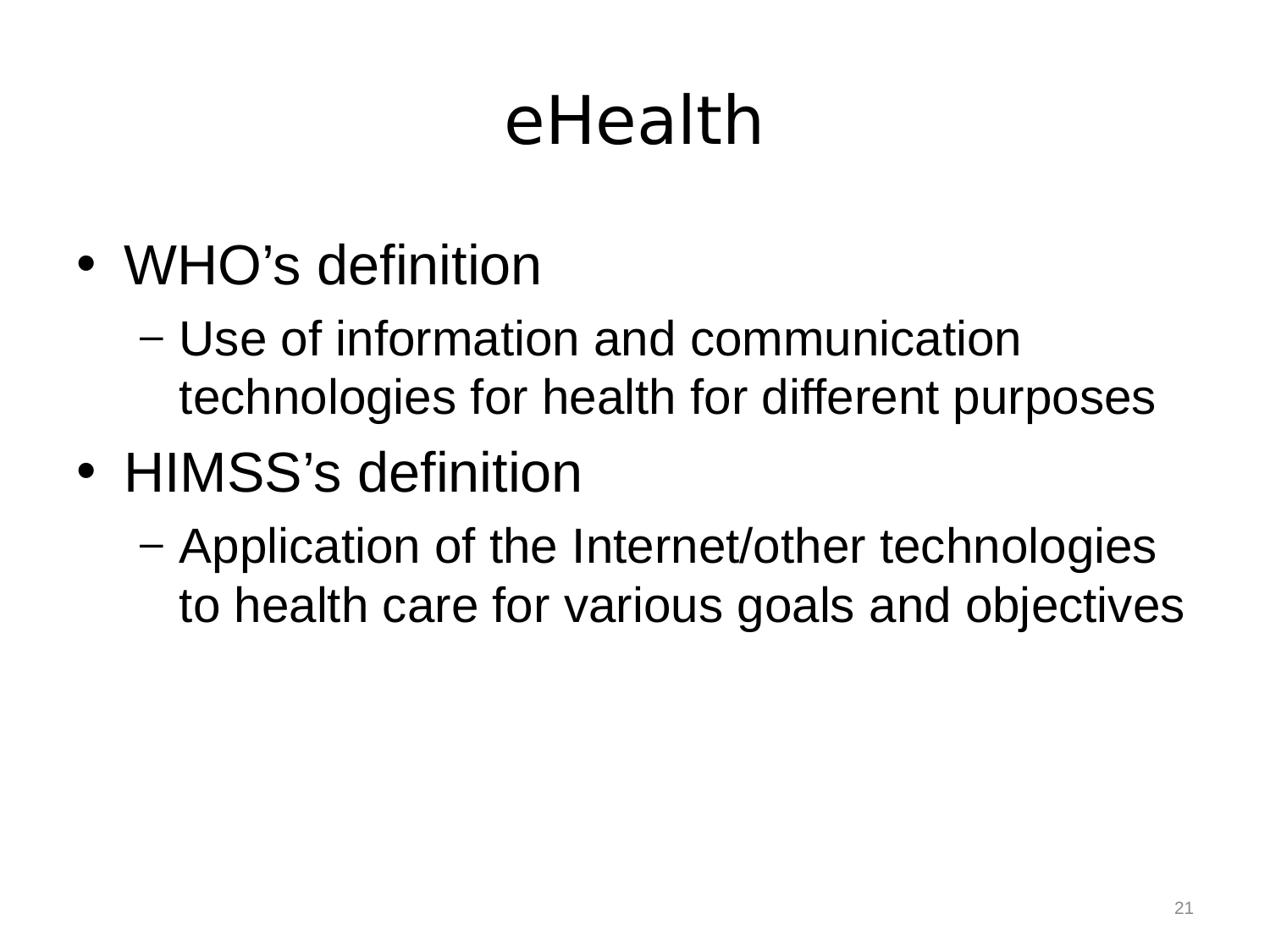

# eHealth
WHO’s definition
Use of information and communication technologies for health for different purposes
HIMSS’s definition
Application of the Internet/other technologies to health care for various goals and objectives

21